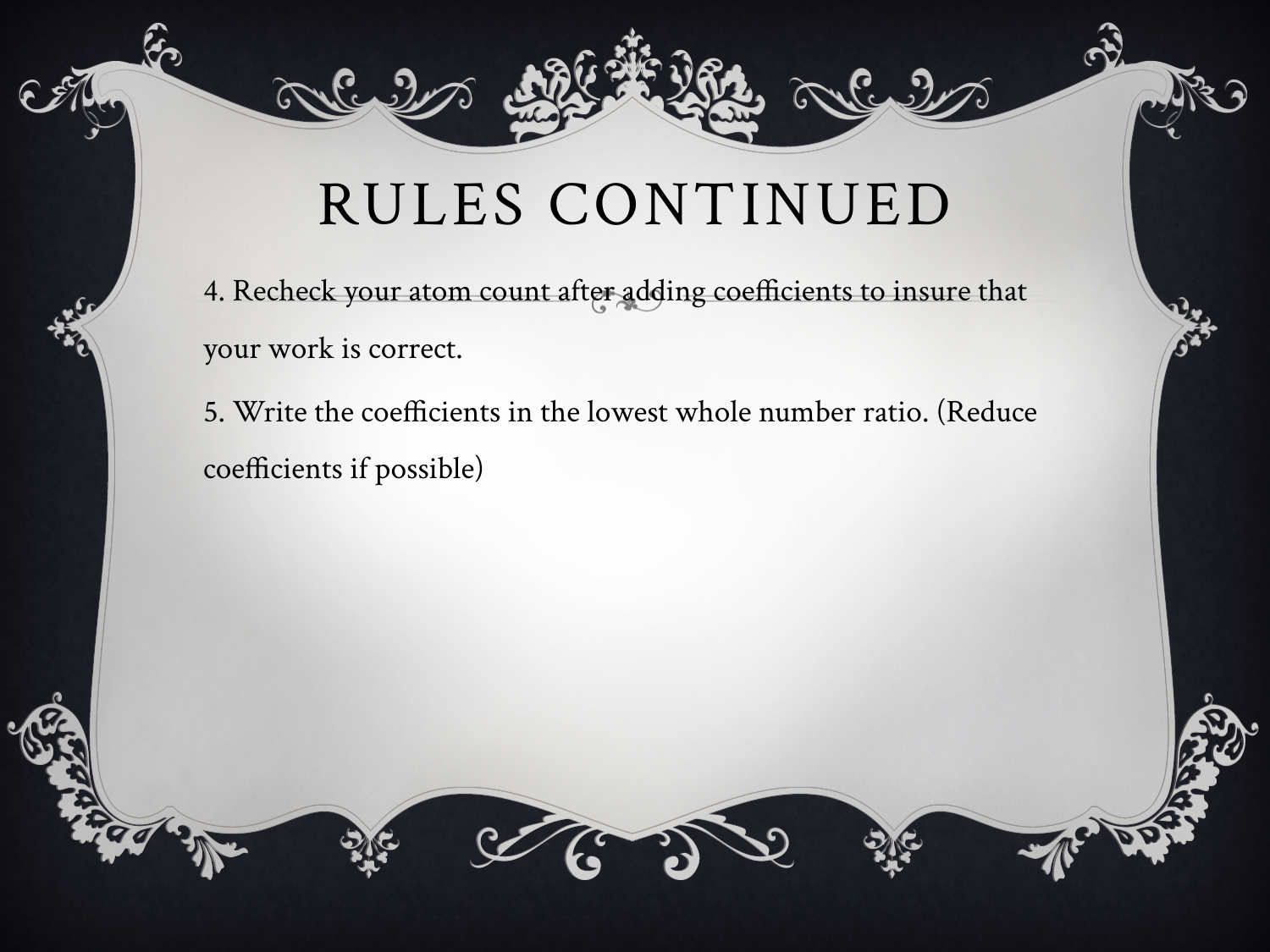

# Rules Continued
4. Recheck your atom count after adding coefficients to insure that your work is correct.
5. Write the coefficients in the lowest whole number ratio. (Reduce coefficients if possible)